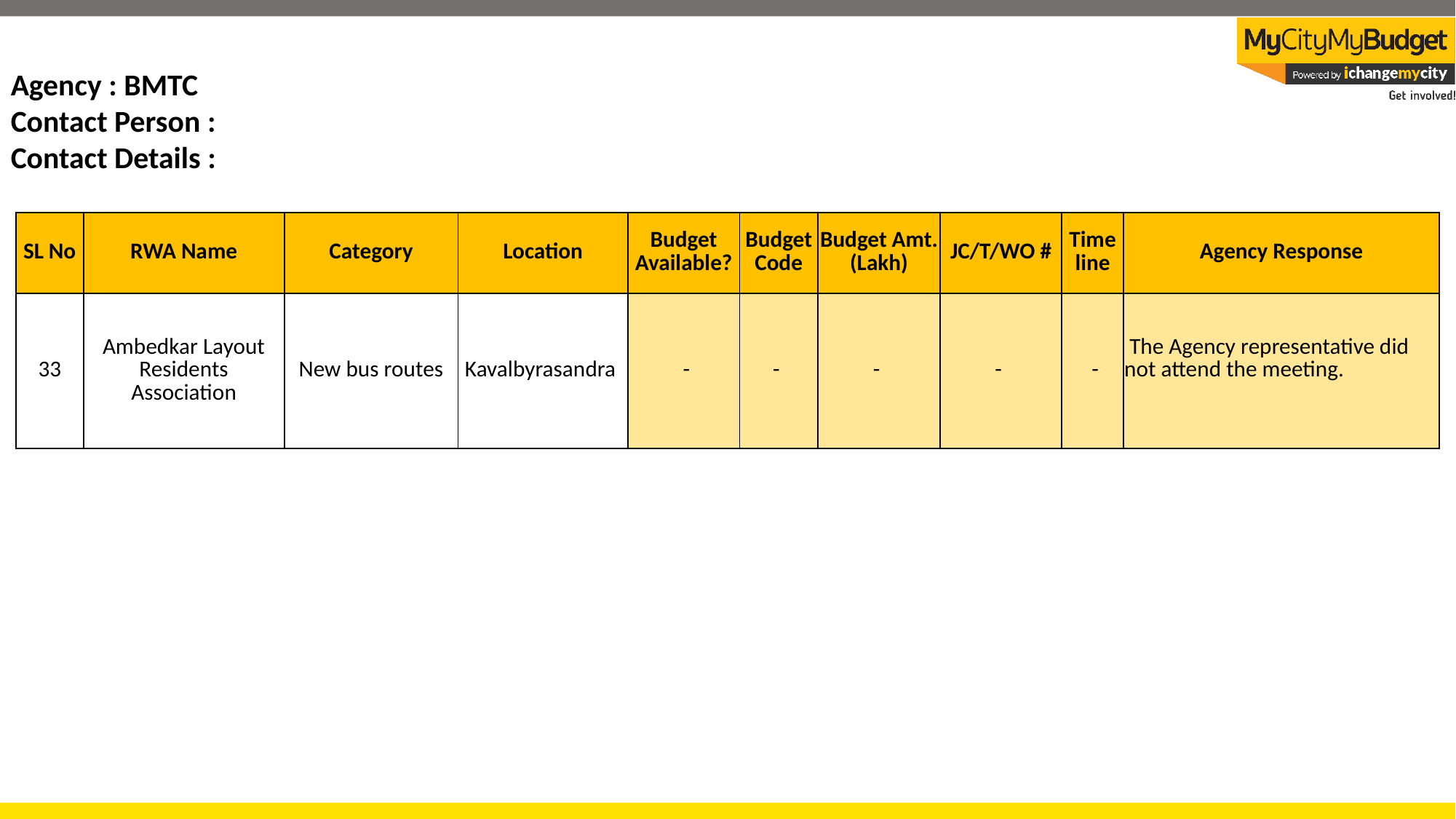

Agency : BMTC
Contact Person :
Contact Details :
| SL No | RWA Name | Category | Location | Budget Available? | Budget Code | Budget Amt. (Lakh) | JC/T/WO # | Time line | Agency Response |
| --- | --- | --- | --- | --- | --- | --- | --- | --- | --- |
| 33 | Ambedkar Layout Residents Association | New bus routes | Kavalbyrasandra | - | - | - | - | - | The Agency representative did not attend the meeting. |